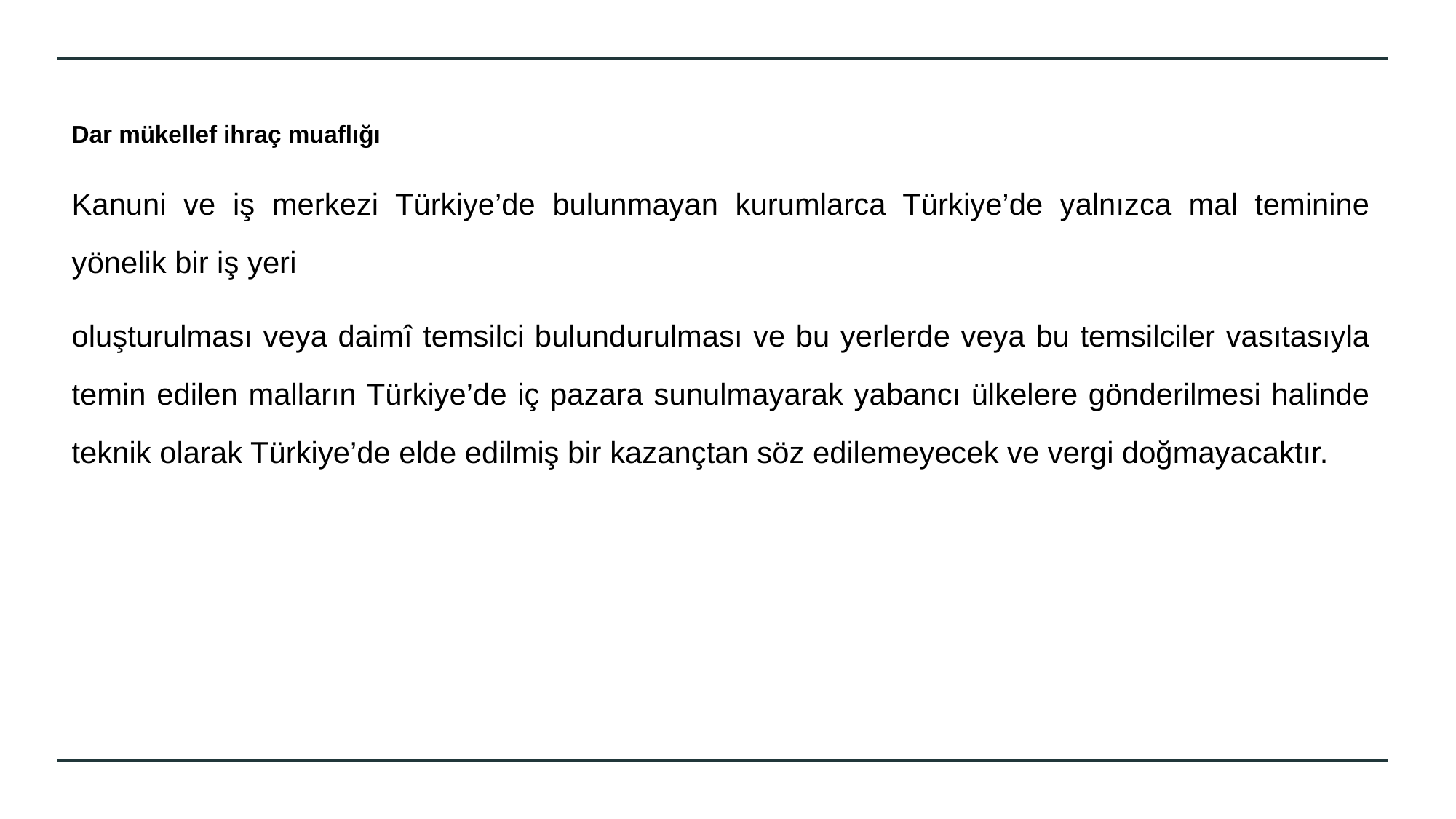

Dar mükellef ihraç muaflığı
Kanuni ve iş merkezi Türkiye’de bulunmayan kurumlarca Türkiye’de yalnızca mal teminine yönelik bir iş yeri
oluşturulması veya daimî temsilci bulundurulması ve bu yerlerde veya bu temsilciler vasıtasıyla temin edilen malların Türkiye’de iç pazara sunulmayarak yabancı ülkelere gönderilmesi halinde teknik olarak Türkiye’de elde edilmiş bir kazançtan söz edilemeyecek ve vergi doğmayacaktır.